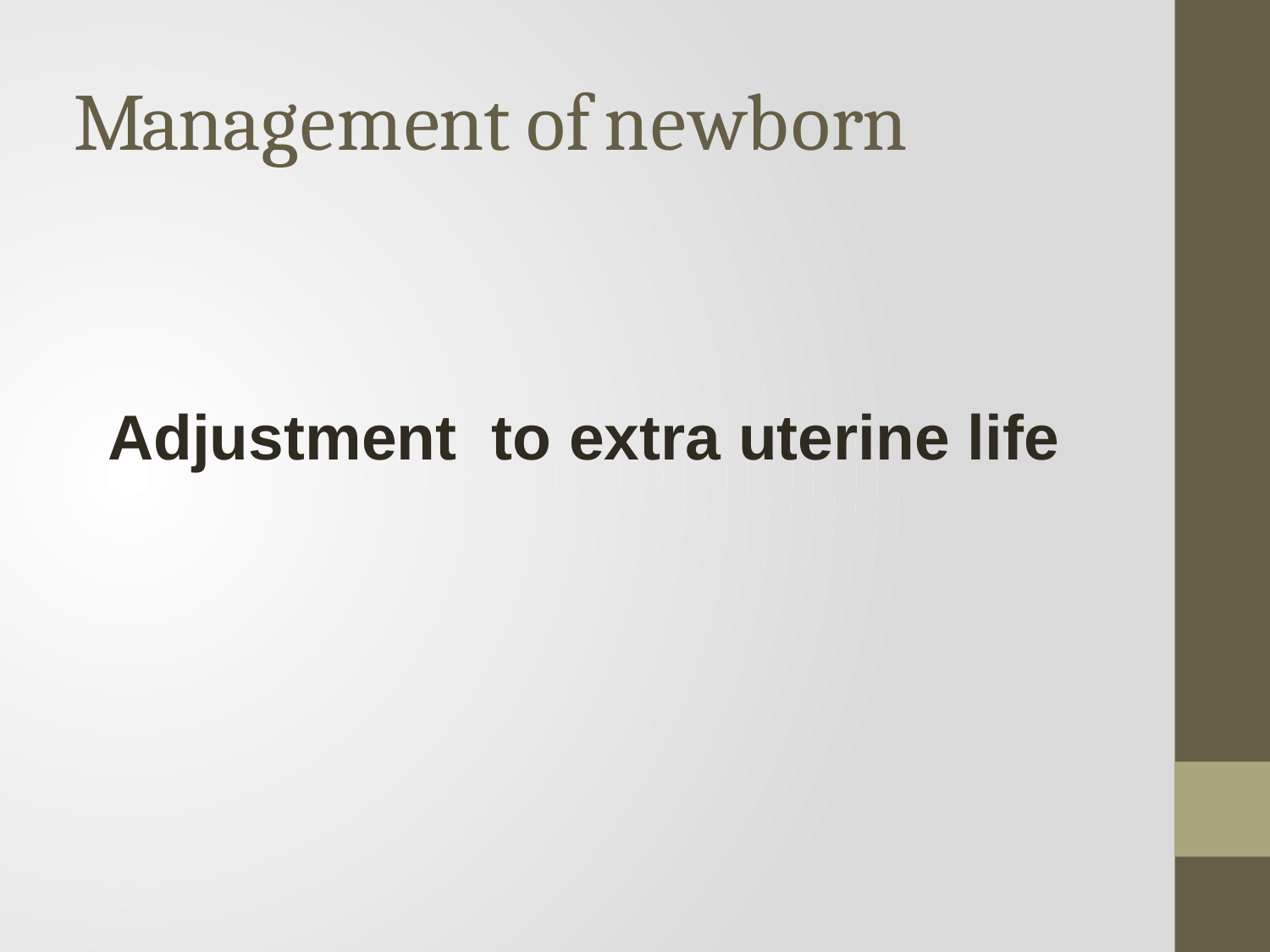

# Management of newborn

Adjustment  to extra uterine life